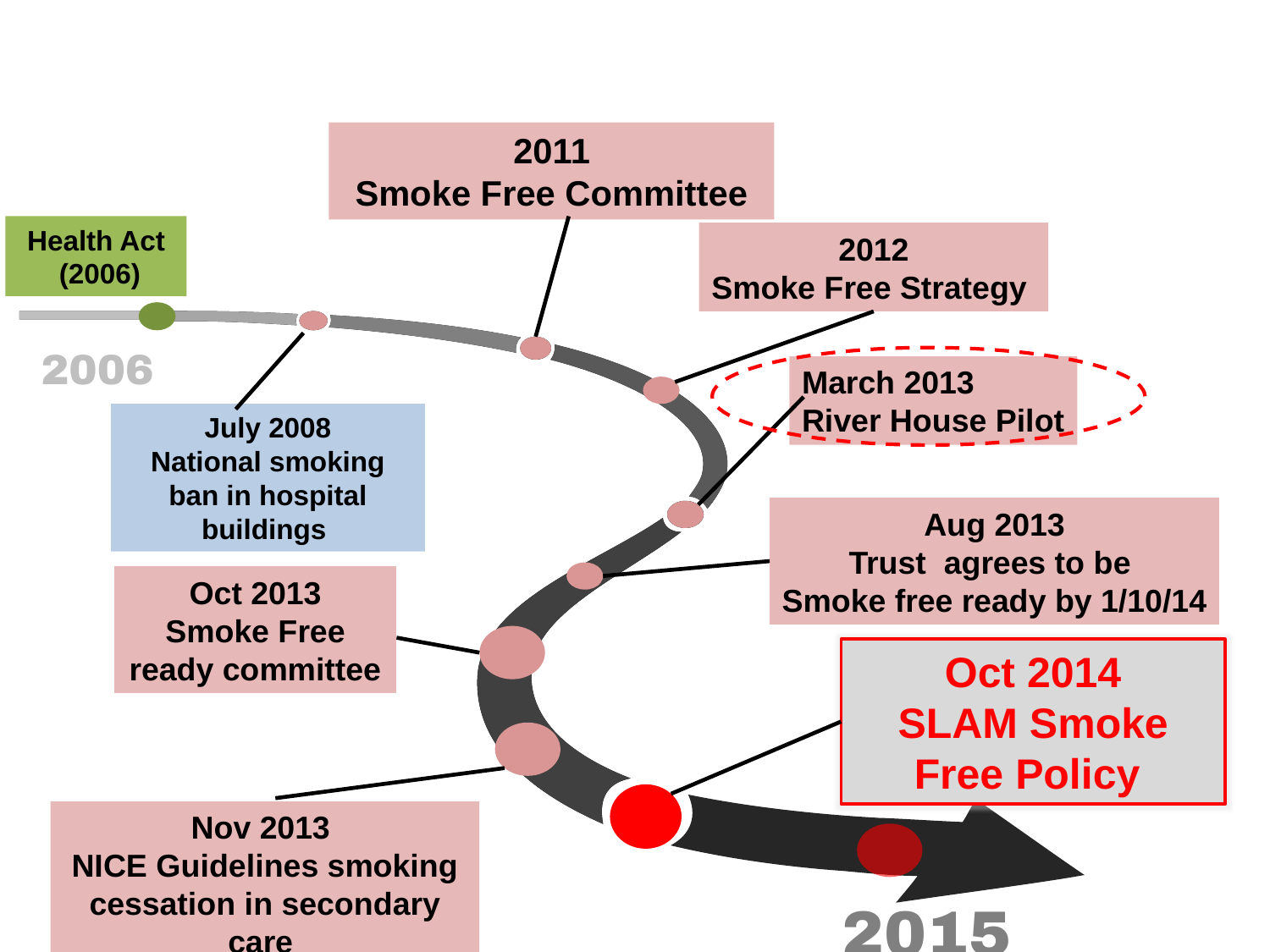

2011
Smoke Free Committee
Health Act
 (2006)
2012
Smoke Free Strategy

2006

March 2013
River House Pilot

July 2008
National smoking ban in hospital buildings
Aug 2013
Trust  agrees to be
Smoke free ready by 1/10/14

Oct 2013
Smoke Free ready committee

Oct 2014
SLAM Smoke Free Policy

Nov 2013
NICE Guidelines smoking cessation in secondary care

2015